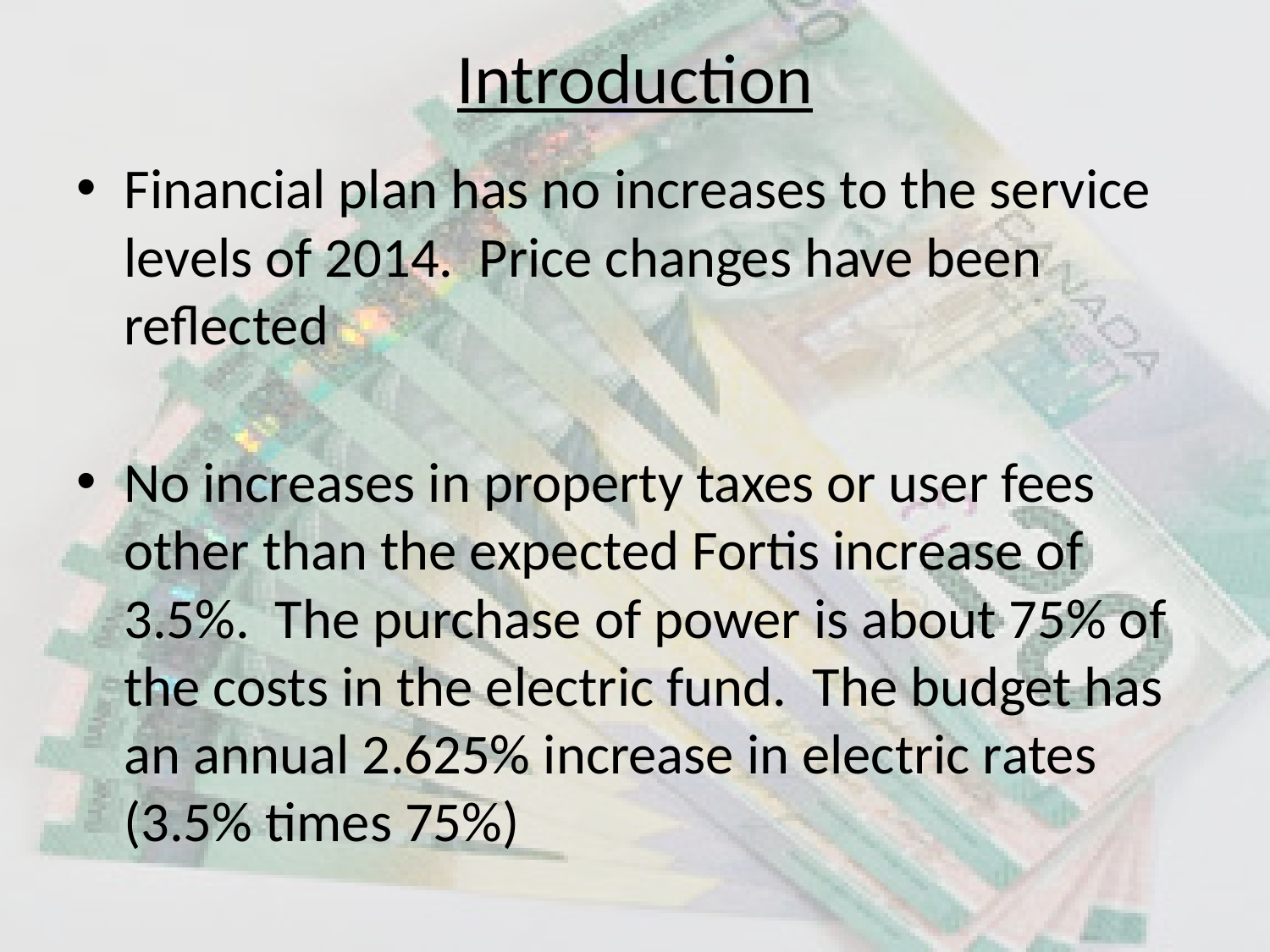

# Introduction
Financial plan has no increases to the service levels of 2014.  Price changes have been reflected

No increases in property taxes or user fees other than the expected Fortis increase of 3.5%.  The purchase of power is about 75% of the costs in the electric fund.  The budget has an annual 2.625% increase in electric rates (3.5% times 75%)